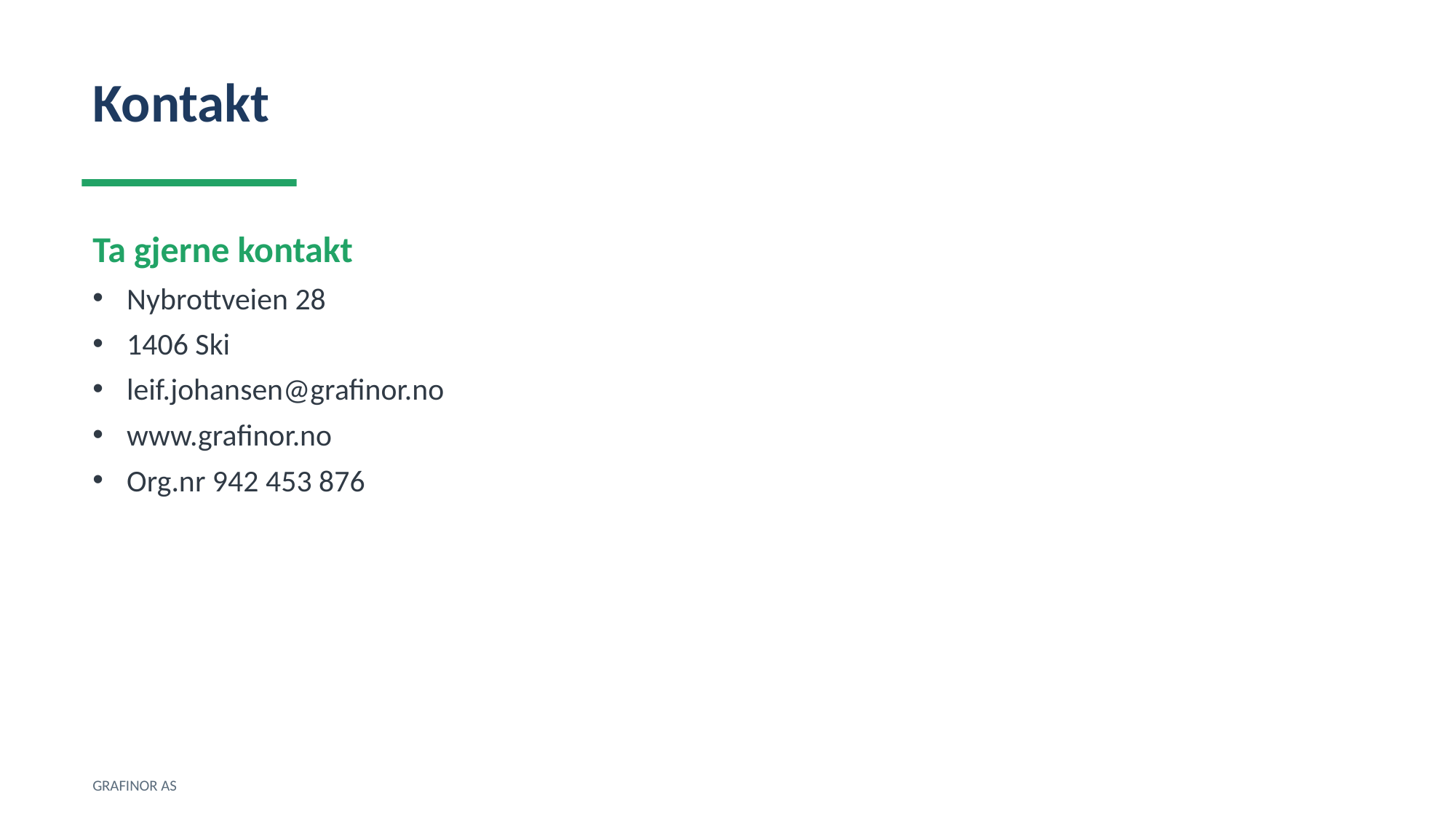

Kontakt

Ta gjerne kontakt
Nybrottveien 28
1406 Ski
leif.johansen@grafinor.no
www.grafinor.no
Org.nr 942 453 876
GRAFINOR AS